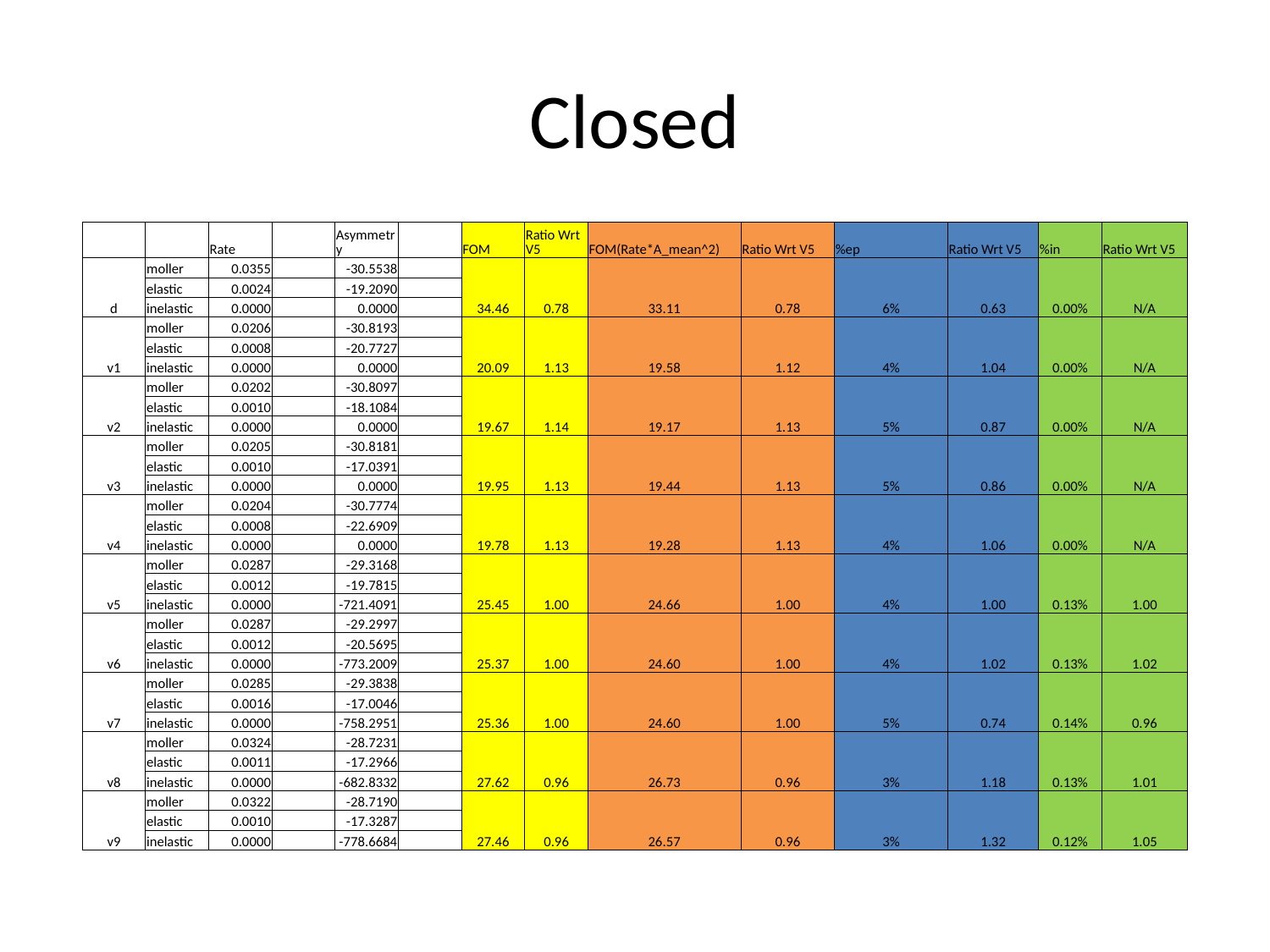

# Closed
|  |  | Rate |  | Asymmetry |  | FOM | Ratio Wrt V5 | FOM(Rate\*A\_mean^2) | Ratio Wrt V5 | %ep | Ratio Wrt V5 | %in | Ratio Wrt V5 |
| --- | --- | --- | --- | --- | --- | --- | --- | --- | --- | --- | --- | --- | --- |
| d | moller | 0.0355 |  | -30.5538 |  | 34.46 | 0.78 | 33.11 | 0.78 | 6% | 0.63 | 0.00% | N/A |
|  | elastic | 0.0024 |  | -19.2090 |  |  |  |  |  |  |  |  |  |
|  | inelastic | 0.0000 |  | 0.0000 |  |  |  |  |  |  |  |  |  |
| v1 | moller | 0.0206 |  | -30.8193 |  | 20.09 | 1.13 | 19.58 | 1.12 | 4% | 1.04 | 0.00% | N/A |
|  | elastic | 0.0008 |  | -20.7727 |  |  |  |  |  |  |  |  |  |
|  | inelastic | 0.0000 |  | 0.0000 |  |  |  |  |  |  |  |  |  |
| v2 | moller | 0.0202 |  | -30.8097 |  | 19.67 | 1.14 | 19.17 | 1.13 | 5% | 0.87 | 0.00% | N/A |
|  | elastic | 0.0010 |  | -18.1084 |  |  |  |  |  |  |  |  |  |
|  | inelastic | 0.0000 |  | 0.0000 |  |  |  |  |  |  |  |  |  |
| v3 | moller | 0.0205 |  | -30.8181 |  | 19.95 | 1.13 | 19.44 | 1.13 | 5% | 0.86 | 0.00% | N/A |
|  | elastic | 0.0010 |  | -17.0391 |  |  |  |  |  |  |  |  |  |
|  | inelastic | 0.0000 |  | 0.0000 |  |  |  |  |  |  |  |  |  |
| v4 | moller | 0.0204 |  | -30.7774 |  | 19.78 | 1.13 | 19.28 | 1.13 | 4% | 1.06 | 0.00% | N/A |
|  | elastic | 0.0008 |  | -22.6909 |  |  |  |  |  |  |  |  |  |
|  | inelastic | 0.0000 |  | 0.0000 |  |  |  |  |  |  |  |  |  |
| v5 | moller | 0.0287 |  | -29.3168 |  | 25.45 | 1.00 | 24.66 | 1.00 | 4% | 1.00 | 0.13% | 1.00 |
|  | elastic | 0.0012 |  | -19.7815 |  |  |  |  |  |  |  |  |  |
|  | inelastic | 0.0000 |  | -721.4091 |  |  |  |  |  |  |  |  |  |
| v6 | moller | 0.0287 |  | -29.2997 |  | 25.37 | 1.00 | 24.60 | 1.00 | 4% | 1.02 | 0.13% | 1.02 |
|  | elastic | 0.0012 |  | -20.5695 |  |  |  |  |  |  |  |  |  |
|  | inelastic | 0.0000 |  | -773.2009 |  |  |  |  |  |  |  |  |  |
| v7 | moller | 0.0285 |  | -29.3838 |  | 25.36 | 1.00 | 24.60 | 1.00 | 5% | 0.74 | 0.14% | 0.96 |
|  | elastic | 0.0016 |  | -17.0046 |  |  |  |  |  |  |  |  |  |
|  | inelastic | 0.0000 |  | -758.2951 |  |  |  |  |  |  |  |  |  |
| v8 | moller | 0.0324 |  | -28.7231 |  | 27.62 | 0.96 | 26.73 | 0.96 | 3% | 1.18 | 0.13% | 1.01 |
|  | elastic | 0.0011 |  | -17.2966 |  |  |  |  |  |  |  |  |  |
|  | inelastic | 0.0000 |  | -682.8332 |  |  |  |  |  |  |  |  |  |
| v9 | moller | 0.0322 |  | -28.7190 |  | 27.46 | 0.96 | 26.57 | 0.96 | 3% | 1.32 | 0.12% | 1.05 |
|  | elastic | 0.0010 |  | -17.3287 |  |  |  |  |  |  |  |  |  |
|  | inelastic | 0.0000 |  | -778.6684 |  |  |  |  |  |  |  |  |  |